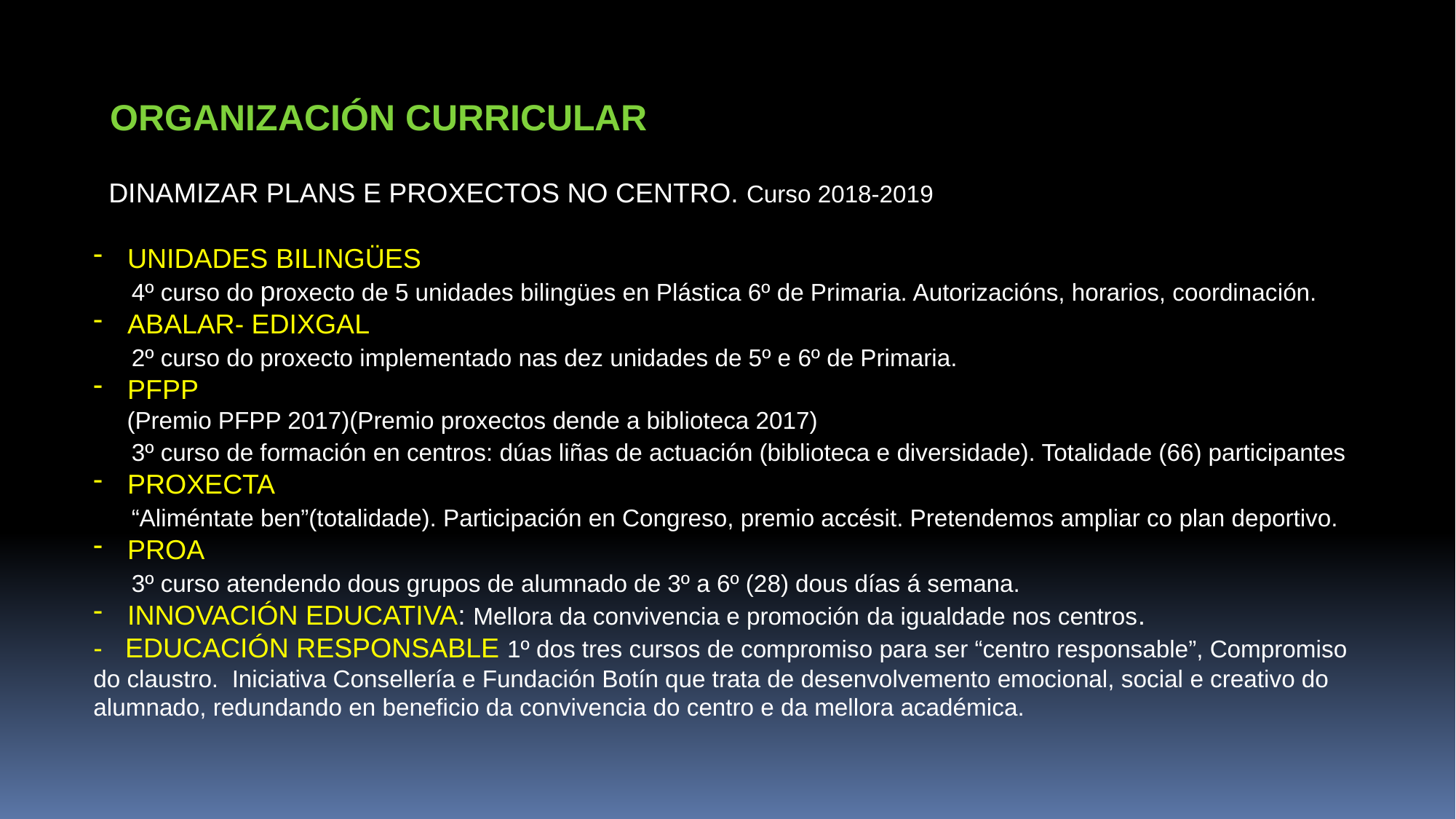

ORGANIZACIÓN CURRICULAR
  DINAMIZAR PLANS E PROXECTOS NO CENTRO. Curso 2018-2019

UNIDADES BILINGÜES
     4º curso do proxecto de 5 unidades bilingües en Plástica 6º de Primaria. Autorizacións, horarios, coordinación.
ABALAR- EDIXGAL
     2º curso do proxecto implementado nas dez unidades de 5º e 6º de Primaria.
PFPP
     (Premio PFPP 2017)(Premio proxectos dende a biblioteca 2017)
     3º curso de formación en centros: dúas liñas de actuación (biblioteca e diversidade). Totalidade (66) participantes
PROXECTA
     “Aliméntate ben”(totalidade). Participación en Congreso, premio accésit. Pretendemos ampliar co plan deportivo.
PROA
     3º curso atendendo dous grupos de alumnado de 3º a 6º (28) dous días á semana.
INNOVACIÓN EDUCATIVA: Mellora da convivencia e promoción da igualdade nos centros.
-   EDUCACIÓN RESPONSABLE 1º dos tres cursos de compromiso para ser “centro responsable”, Compromiso do claustro.  Iniciativa Consellería e Fundación Botín que trata de desenvolvemento emocional, social e creativo do alumnado, redundando en beneficio da convivencia do centro e da mellora académica.